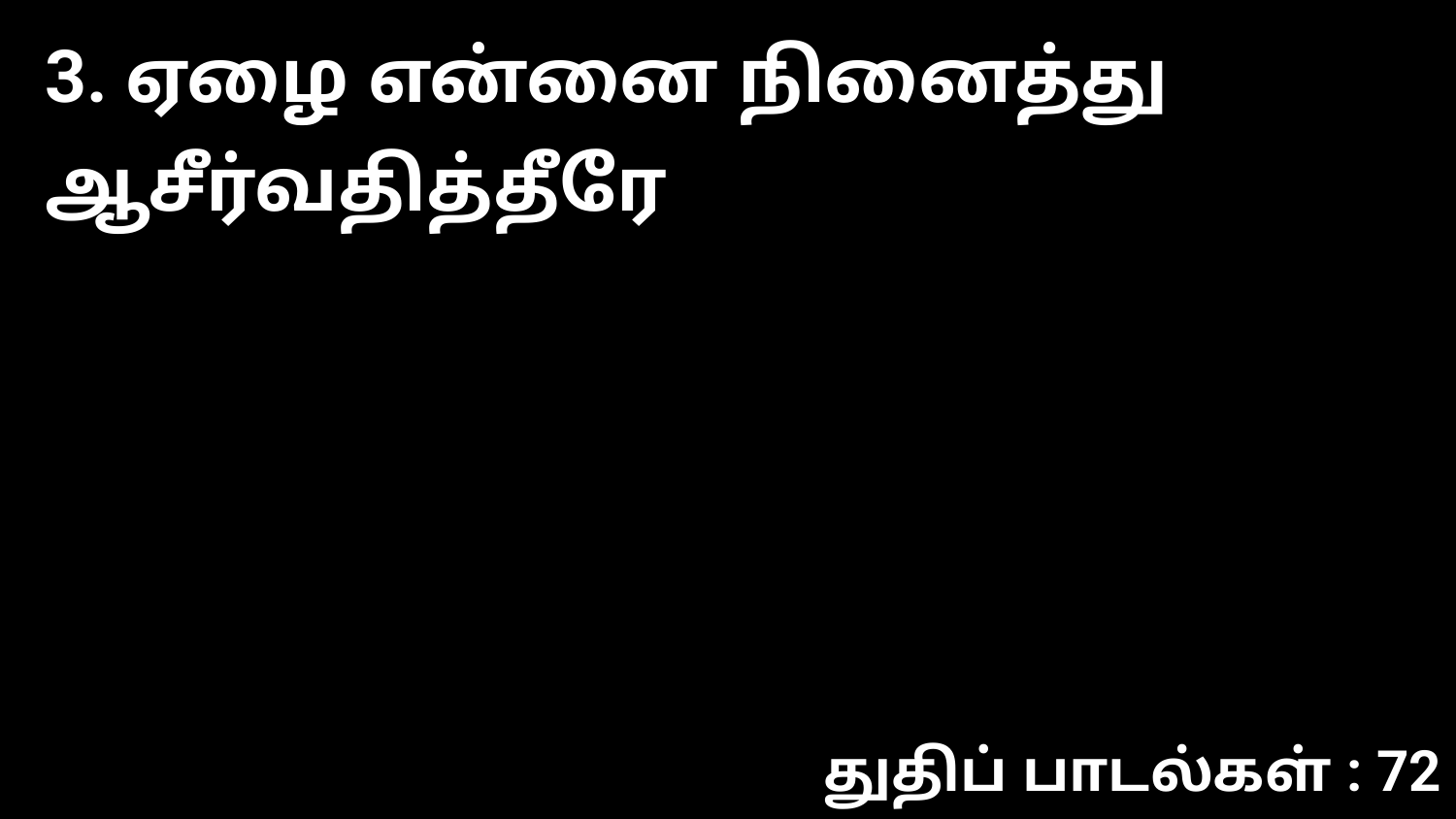

3. ஏழை என்னை நினைத்து ஆசீர்வதித்தீரே
துதிப் பாடல்கள் : 72